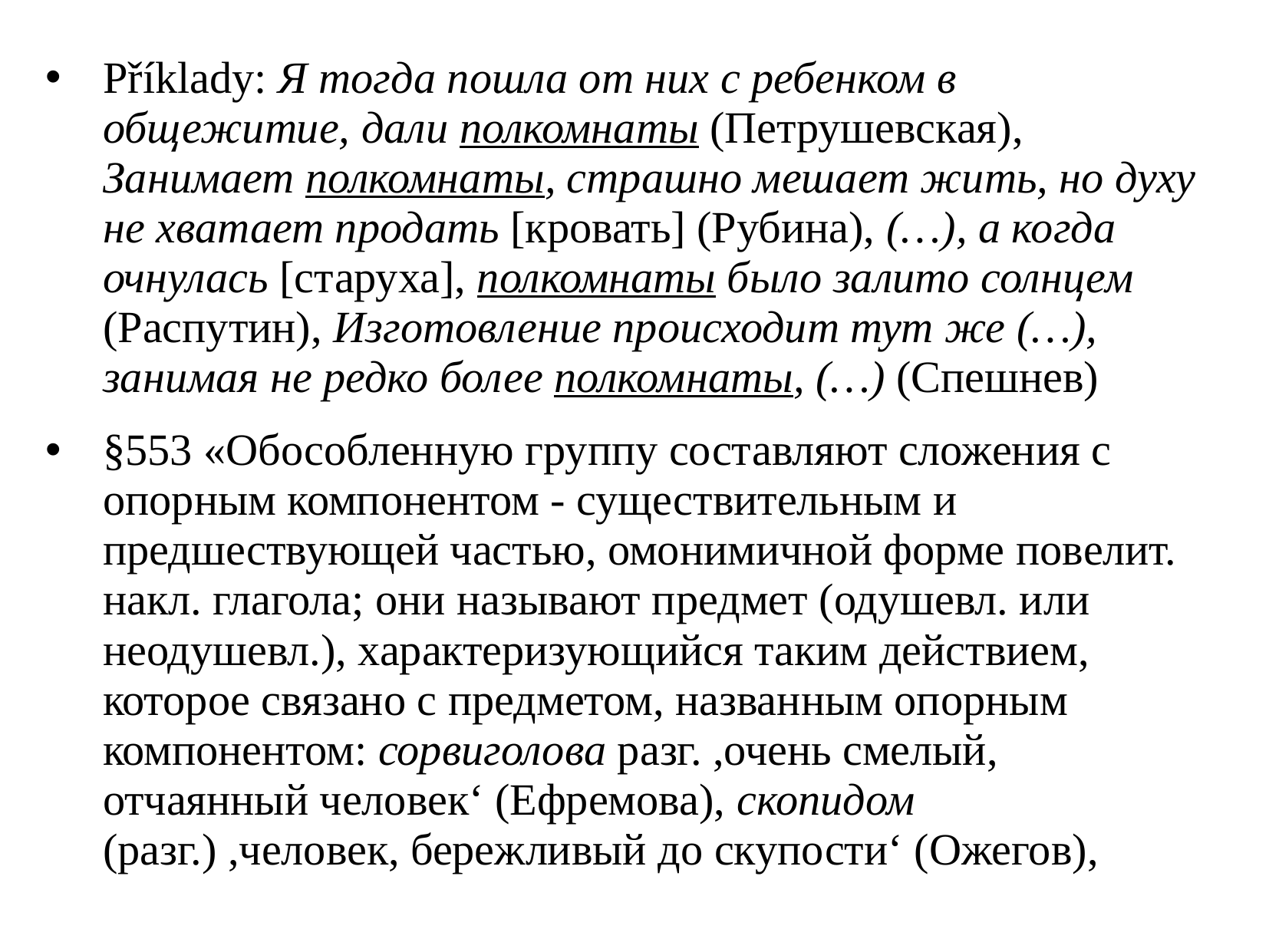

Příklady: Я тогда пошла от них с ребенком в общежитие, дали полкомнаты (Петрушевская), Занимает полкомнаты, страшно мешает жить, но духу не хватает продать [кровать] (Рубина), (…), а когда очнулась [старуха], полкомнаты было залито солнцем (Распутин), Изготовление происходит тут же (…), занимая не редко более полкомнаты, (…) (Спешнев)
§553 «Обособленную группу составляют сложения с опорным компонентом - существительным и предшествующей частью, омонимичной форме повелит. накл. глагола; они называют предмет (одушевл. или неодушевл.), характеризующийся таким действием, которое связано с предметом, названным опорным компонентом: сорвиголова разг. ,очень смелый, отчаянный человек‘ (Ефремова), скопидом (разг.) ,человек, бережливый до скупости‘ (Ожегов),